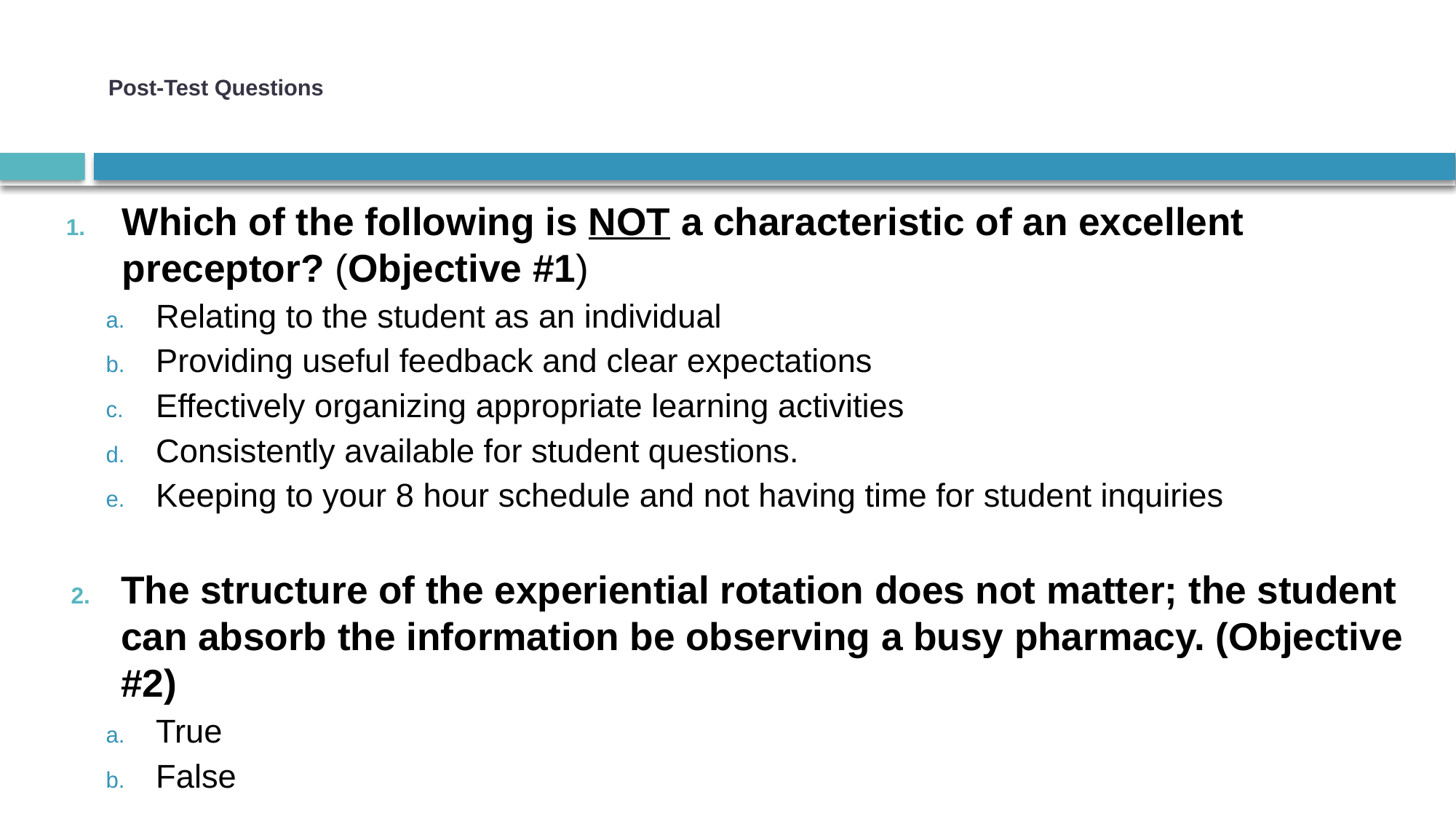

# Post-Test Questions
Which of the following is NOT a characteristic of an excellent preceptor? (Objective #1)
Relating to the student as an individual
Providing useful feedback and clear expectations
Effectively organizing appropriate learning activities
Consistently available for student questions.
Keeping to your 8 hour schedule and not having time for student inquiries

The structure of the experiential rotation does not matter; the student can absorb the information be observing a busy pharmacy. (Objective #2)
True
False